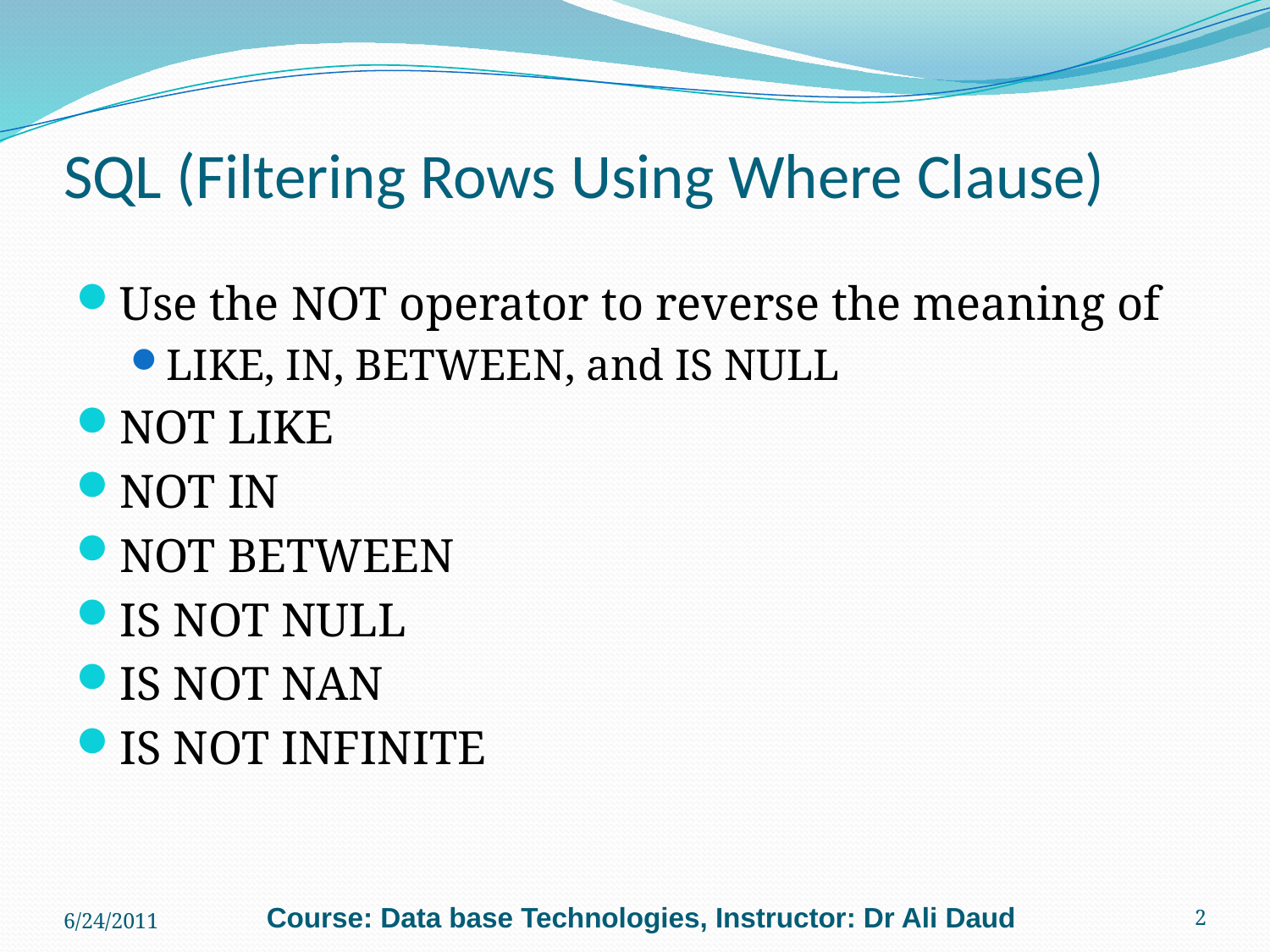

# SQL (Filtering Rows Using Where Clause)
Use the NOT operator to reverse the meaning of
LIKE, IN, BETWEEN, and IS NULL
NOT LIKE
NOT IN
NOT BETWEEN
IS NOT NULL
IS NOT NAN
IS NOT INFINITE

6/24/2011
Course: Data base Technologies, Instructor: Dr Ali Daud
2